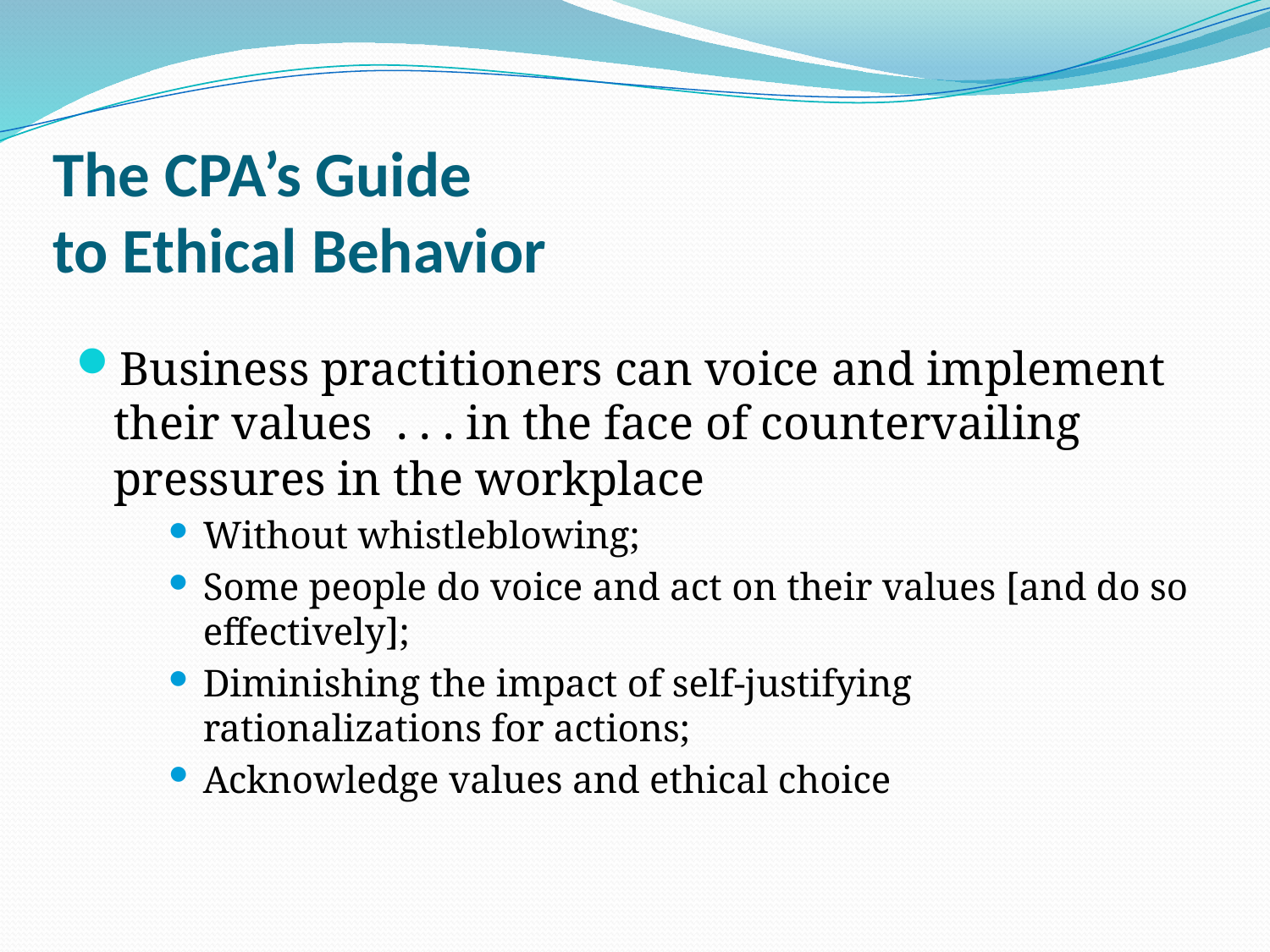

# The CPA’s Guide to Ethical Behavior

Business practitioners can voice and implement their values  . . . in the face of countervailing pressures in the workplace
Without whistleblowing;
Some people do voice and act on their values [and do so effectively];
Diminishing the impact of self-justifying rationalizations for actions;
Acknowledge values and ethical choice